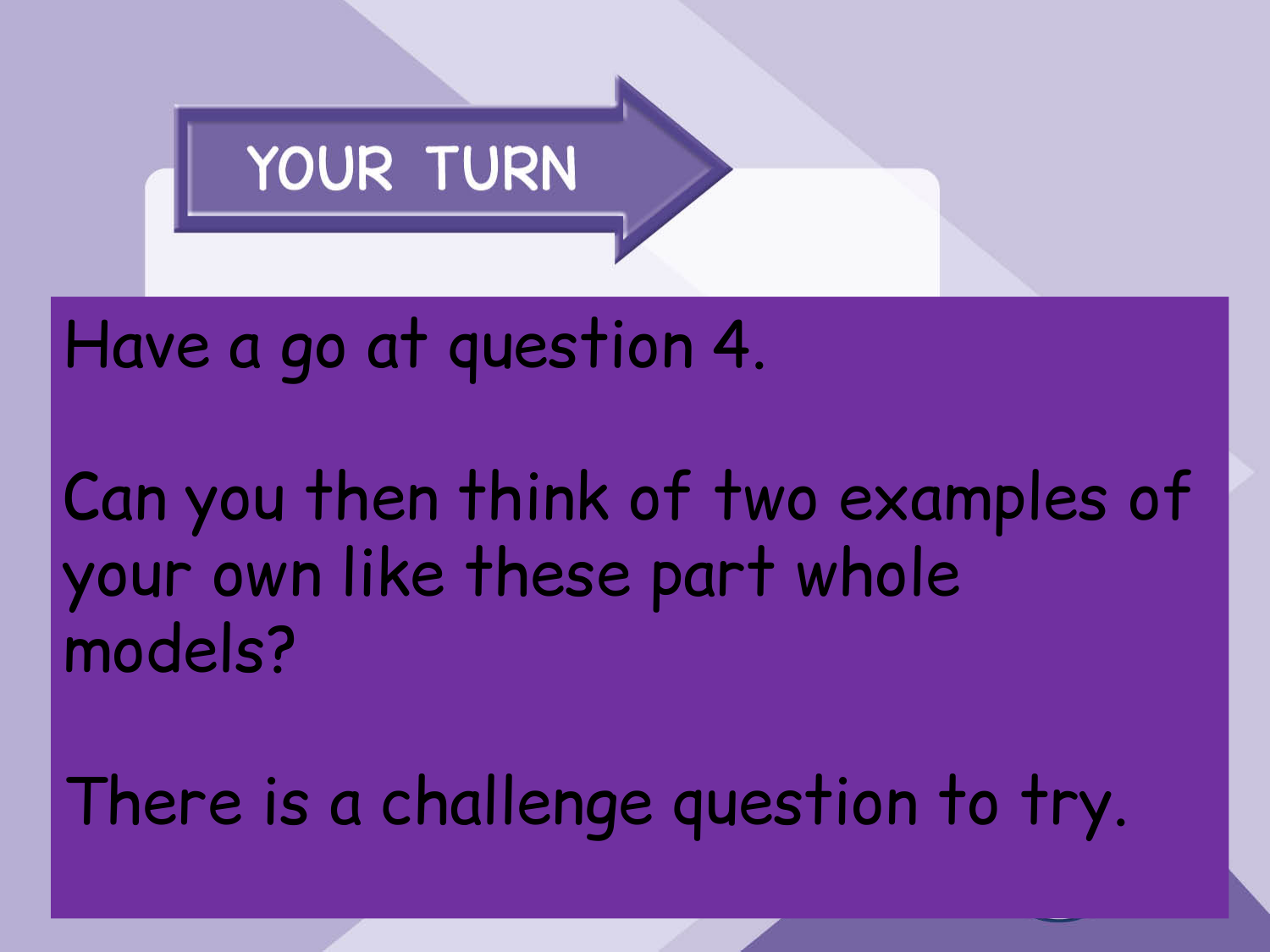

# Have a go at the rest of the worksheet
Have a go at question 4.

Can you then think of two examples of your own like these part whole models?

There is a challenge question to try.